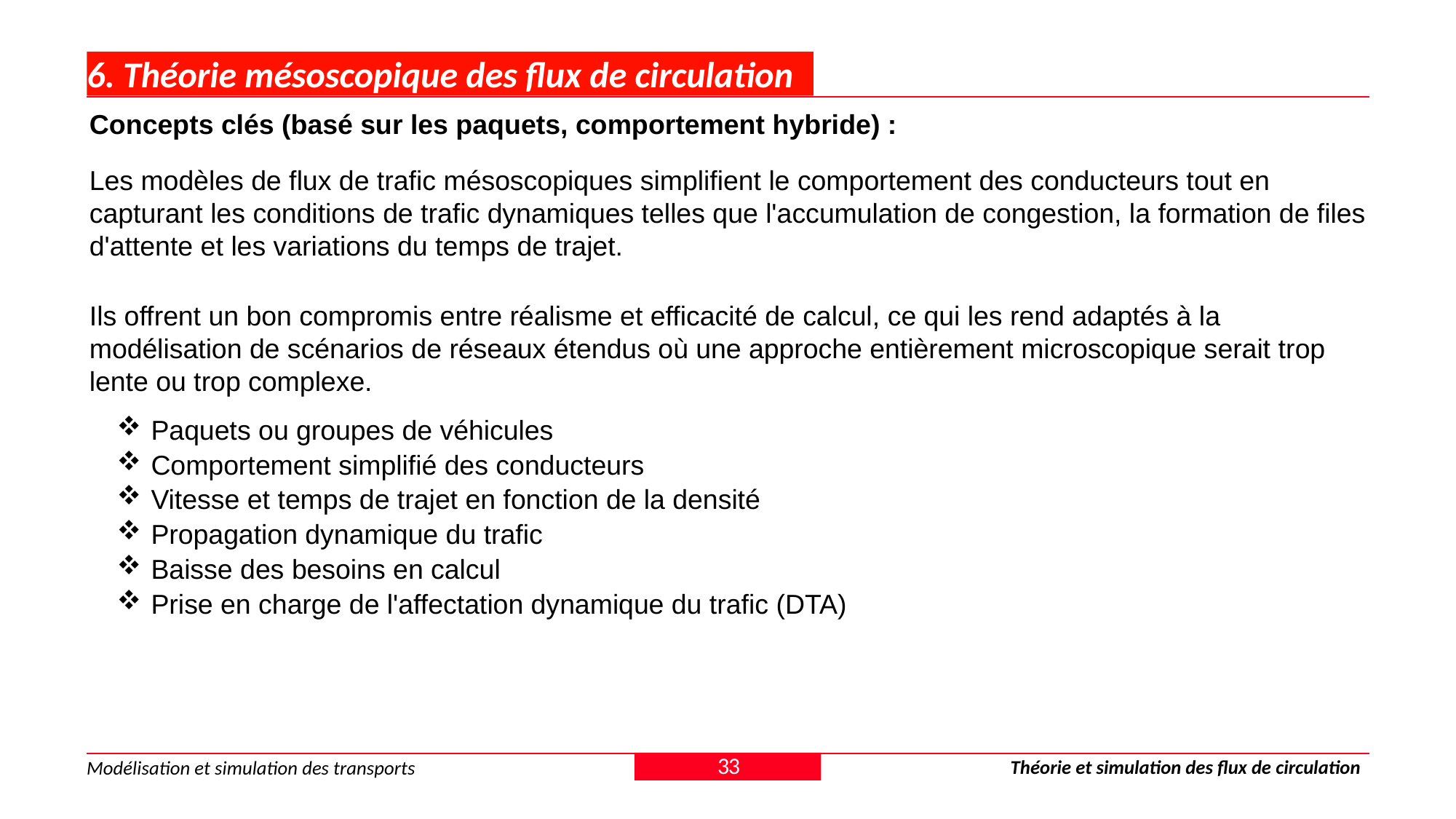

# 6. Théorie mésoscopique des flux de circulation
Concepts clés (basé sur les paquets, comportement hybride) :
Les modèles de flux de trafic mésoscopiques simplifient le comportement des conducteurs tout en capturant les conditions de trafic dynamiques telles que l'accumulation de congestion, la formation de files d'attente et les variations du temps de trajet.

Ils offrent un bon compromis entre réalisme et efficacité de calcul, ce qui les rend adaptés à la modélisation de scénarios de réseaux étendus où une approche entièrement microscopique serait trop lente ou trop complexe.
Paquets ou groupes de véhicules
Comportement simplifié des conducteurs
Vitesse et temps de trajet en fonction de la densité
Propagation dynamique du trafic
Baisse des besoins en calcul
Prise en charge de l'affectation dynamique du trafic (DTA)